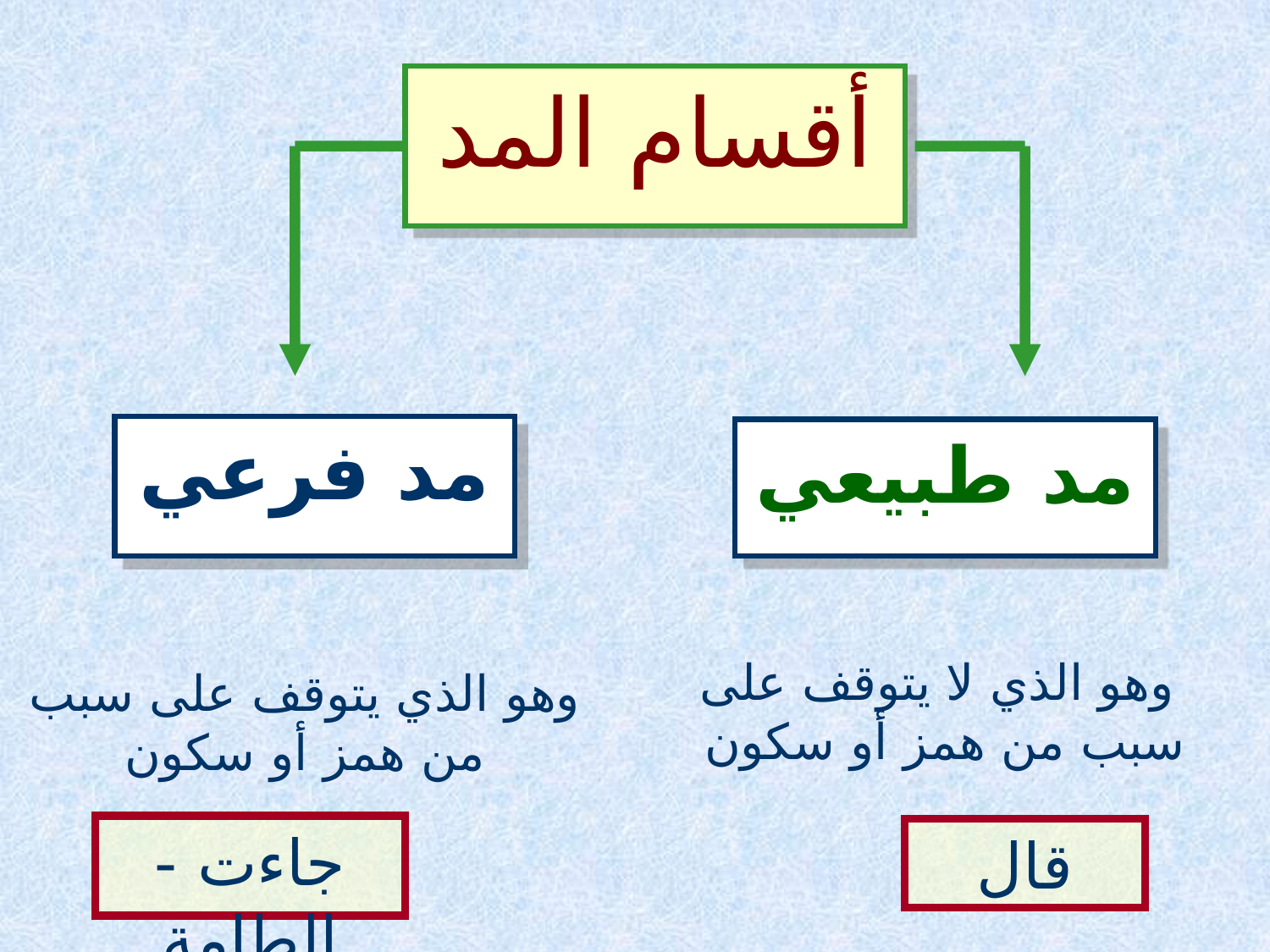

أقسام المد

مد فرعي
مد طبيعي
 وهو الذي لا يتوقف على سبب من همز أو سكون
وهو الذي يتوقف على سبب من همز أو سكون
جاءت - الطامة
قال